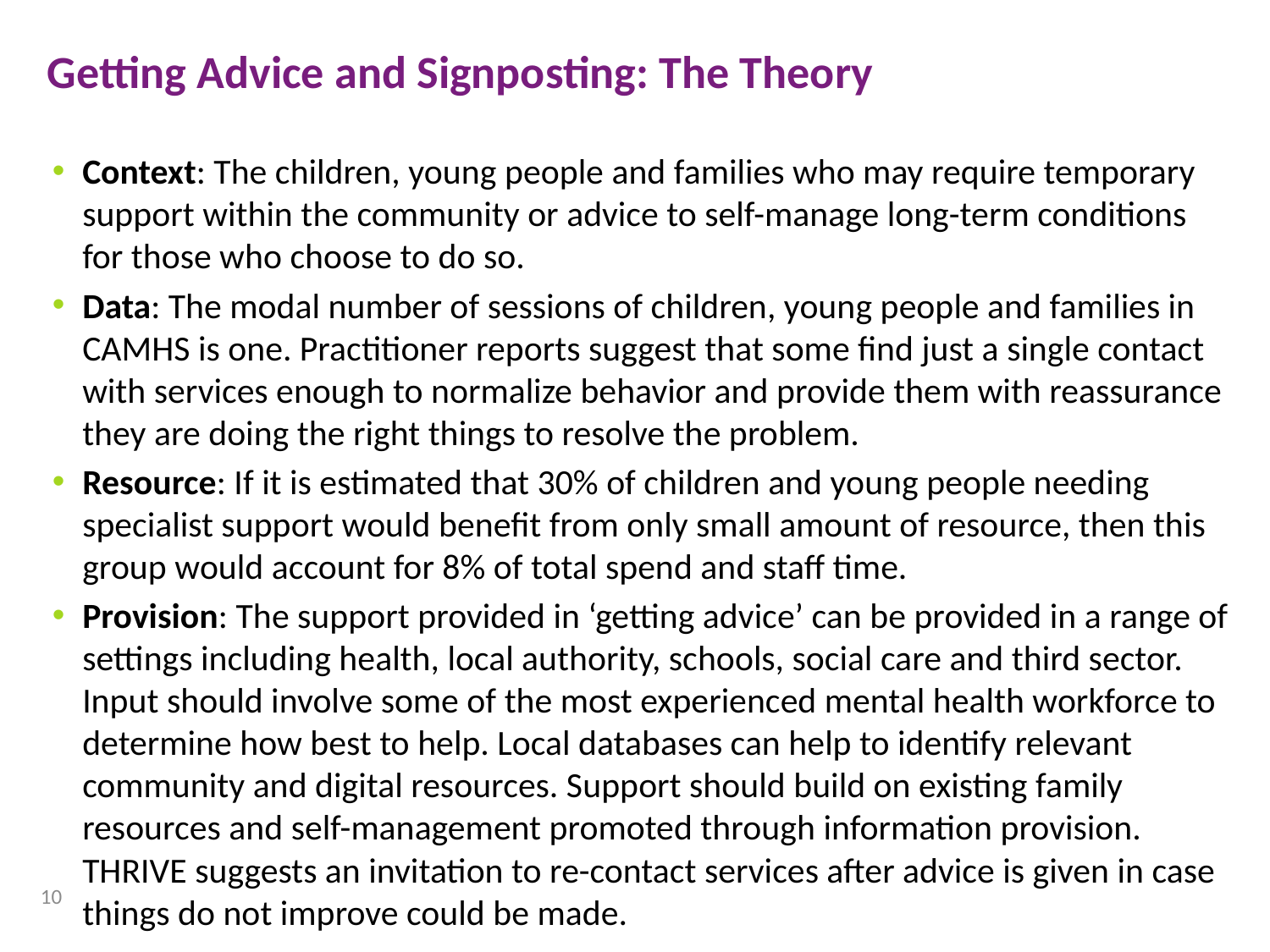

Getting Advice and Signposting: The Theory
Context: The children, young people and families who may require temporary support within the community or advice to self-manage long-term conditions for those who choose to do so.
Data: The modal number of sessions of children, young people and families in CAMHS is one. Practitioner reports suggest that some find just a single contact with services enough to normalize behavior and provide them with reassurance they are doing the right things to resolve the problem.
Resource: If it is estimated that 30% of children and young people needing specialist support would benefit from only small amount of resource, then this group would account for 8% of total spend and staff time.
Provision: The support provided in ‘getting advice’ can be provided in a range of settings including health, local authority, schools, social care and third sector. Input should involve some of the most experienced mental health workforce to determine how best to help. Local databases can help to identify relevant community and digital resources. Support should build on existing family resources and self-management promoted through information provision. THRIVE suggests an invitation to re-contact services after advice is given in case things do not improve could be made.